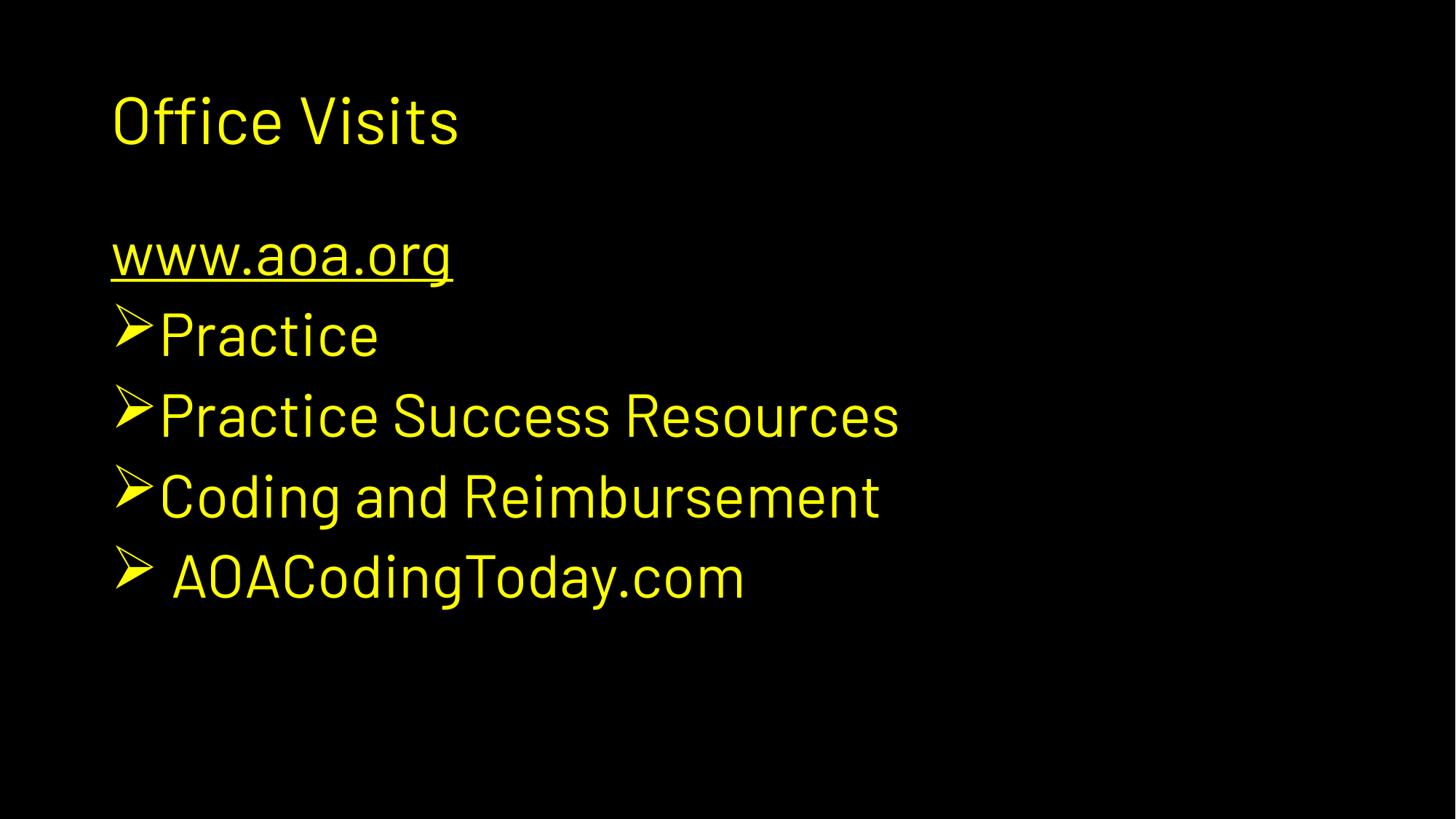

# Office Visits
www.aoa.org
Practice
Practice Success Resources
Coding and Reimbursement
 AOACodingToday.com